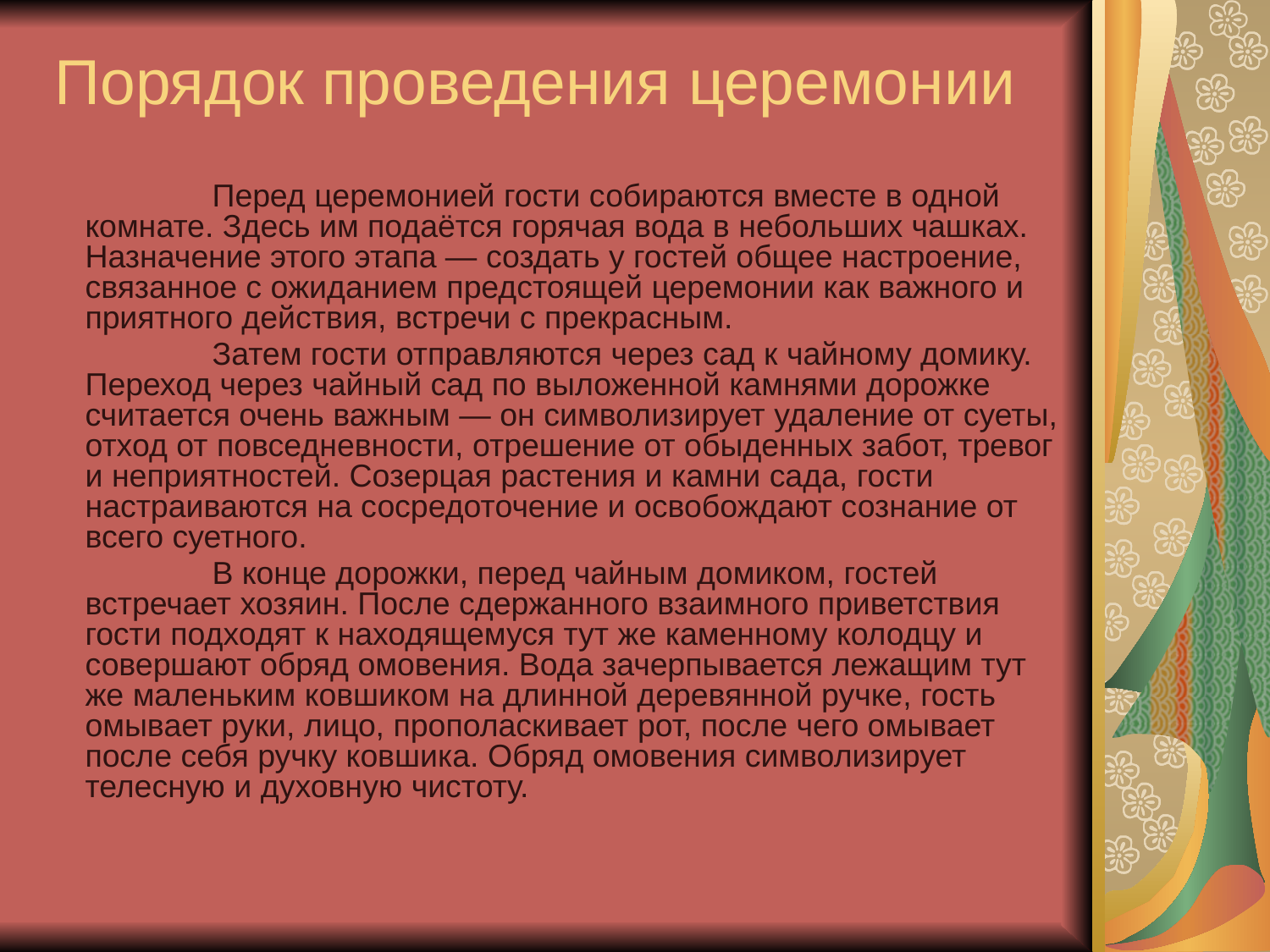

# Порядок проведения церемонии
		Перед церемонией гости собираются вместе в одной комнате. Здесь им подаётся горячая вода в небольших чашках. Назначение этого этапа — создать у гостей общее настроение, связанное с ожиданием предстоящей церемонии как важного и приятного действия, встречи с прекрасным.
		Затем гости отправляются через сад к чайному домику. Переход через чайный сад по выложенной камнями дорожке считается очень важным — он символизирует удаление от суеты, отход от повседневности, отрешение от обыденных забот, тревог и неприятностей. Созерцая растения и камни сада, гости настраиваются на сосредоточение и освобождают сознание от всего суетного.
		В конце дорожки, перед чайным домиком, гостей встречает хозяин. После сдержанного взаимного приветствия гости подходят к находящемуся тут же каменному колодцу и совершают обряд омовения. Вода зачерпывается лежащим тут же маленьким ковшиком на длинной деревянной ручке, гость омывает руки, лицо, прополаскивает рот, после чего омывает после себя ручку ковшика. Обряд омовения символизирует телесную и духовную чистоту.